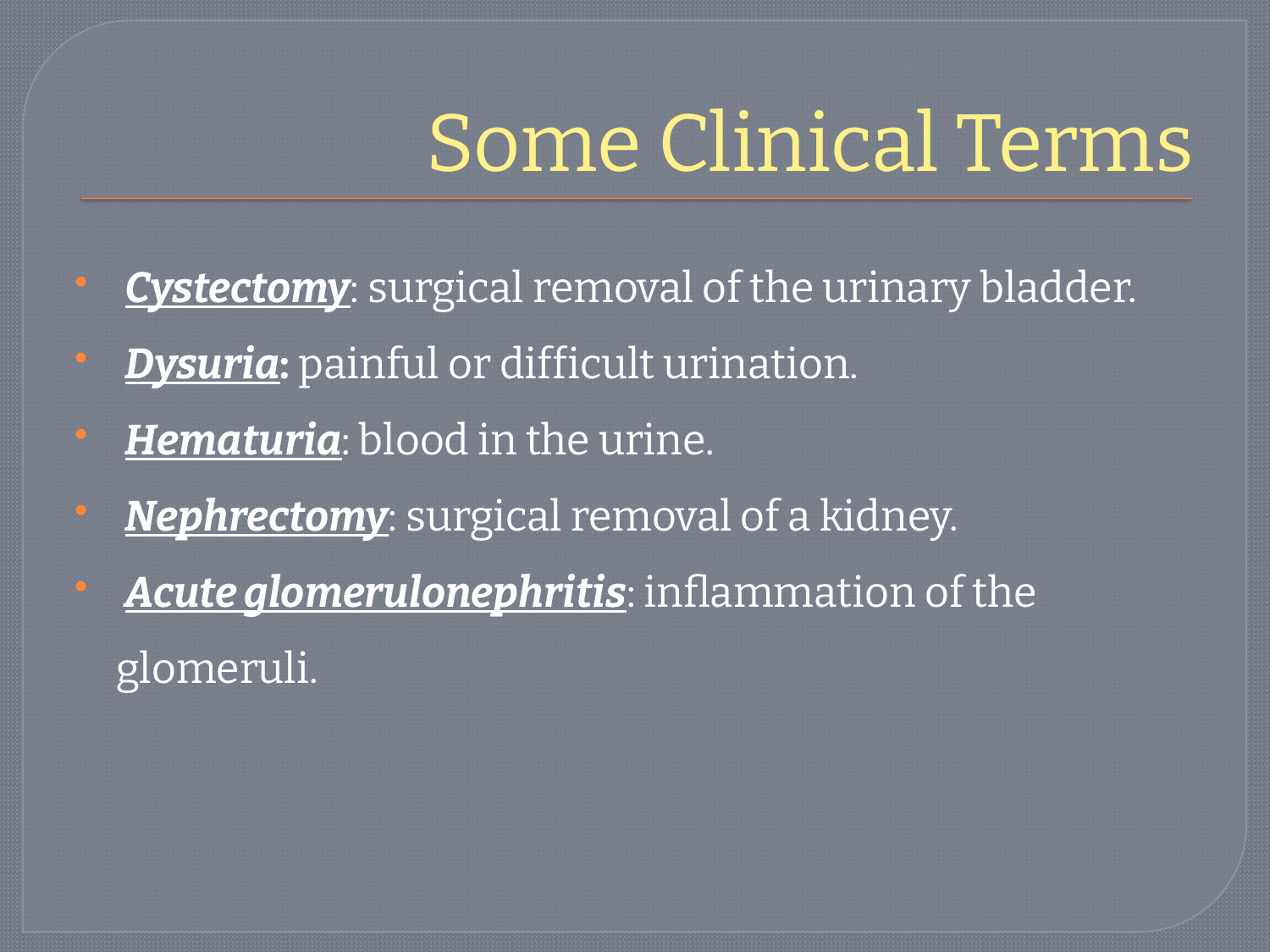

# Some Clinical Terms
 Cystectomy: surgical removal of the urinary bladder.
 Dysuria: painful or difficult urination.
 Hematuria: blood in the urine.
 Nephrectomy: surgical removal of a kidney.
 Acute glomerulonephritis: inflammation of the glomeruli.